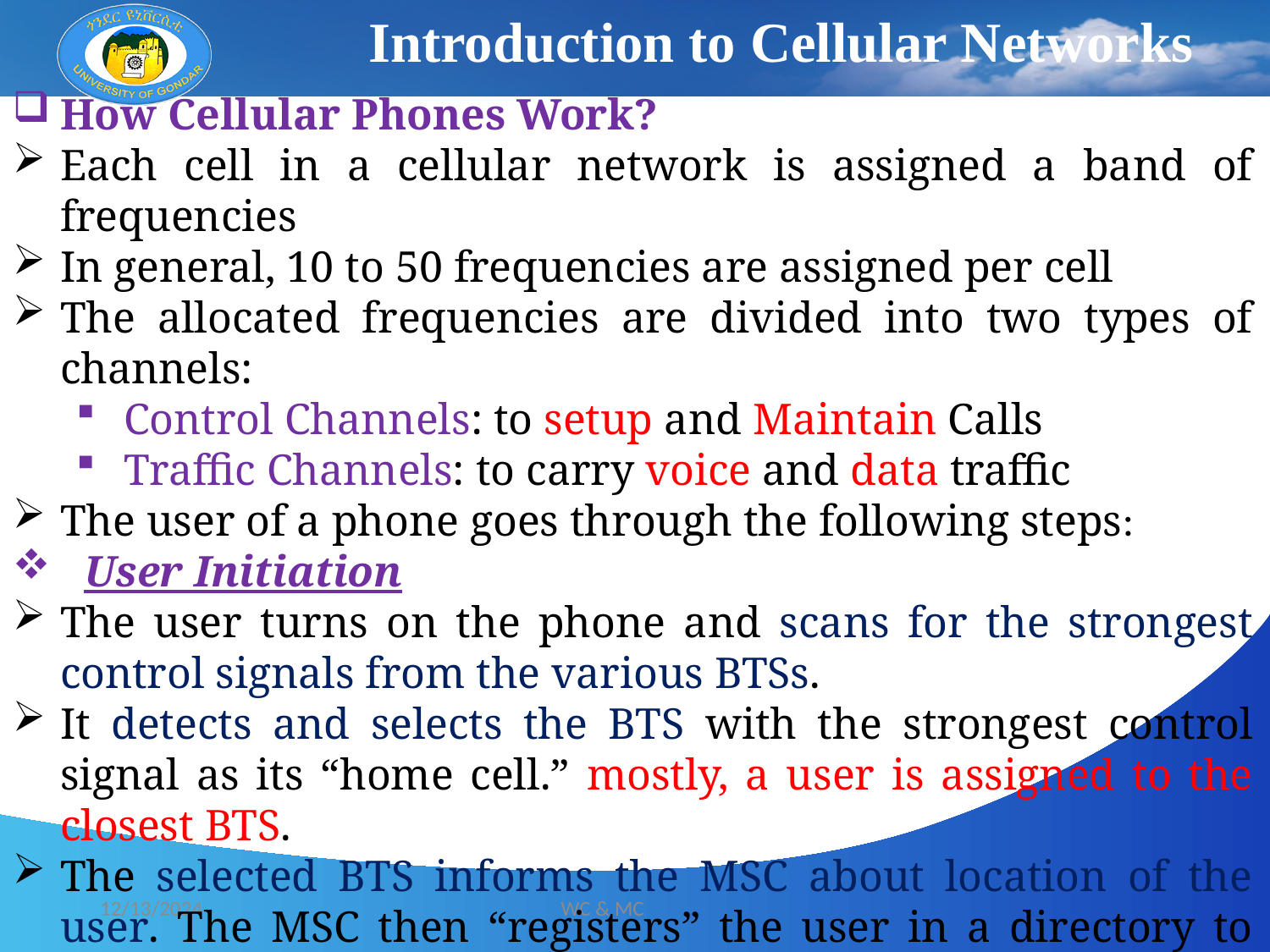

Introduction to Cellular Networks
How Cellular Phones Work?
Each cell in a cellular network is assigned a band of frequencies
In general, 10 to 50 frequencies are assigned per cell
The allocated frequencies are divided into two types of channels:
Control Channels: to setup and Maintain Calls
Traffic Channels: to carry voice and data traffic
The user of a phone goes through the following steps:
User Initiation
The user turns on the phone and scans for the strongest control signals from the various BTSs.
It detects and selects the BTS with the strongest control signal as its “home cell.” mostly, a user is assigned to the closest BTS.
The selected BTS informs the MSC about location of the user. The MSC then “registers” the user in a directory to indicate its location.
12/13/2024
WC & MC
4